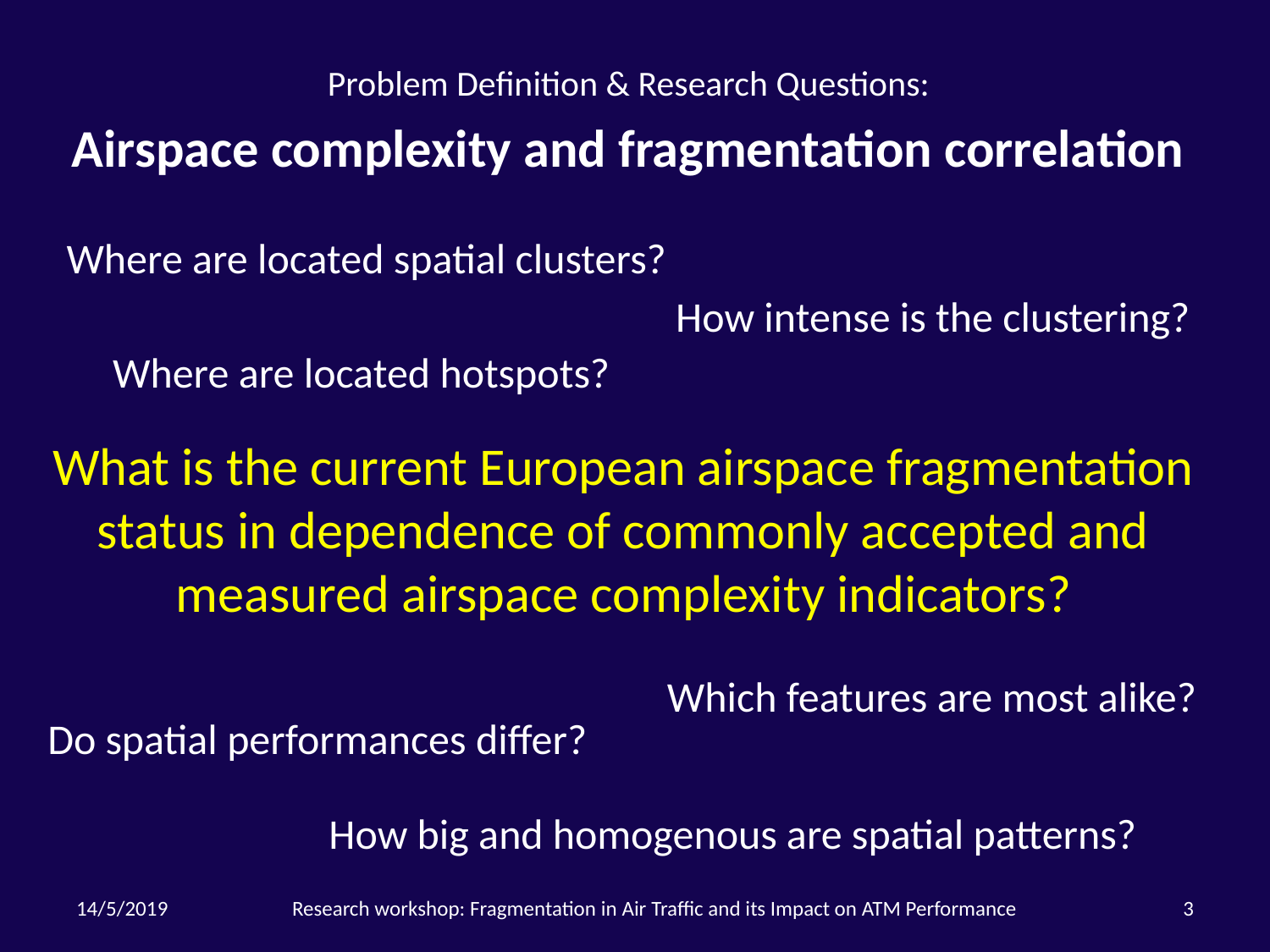

Problem Definition & Research Questions:
Airspace complexity and fragmentation correlation
Where are located spatial clusters?
How intense is the clustering?
Where are located hotspots?
What is the current European airspace fragmentation status in dependence of commonly accepted and measured airspace complexity indicators?
Which features are most alike?
Do spatial performances differ?
How big and homogenous are spatial patterns?
14/5/2019
Research workshop: Fragmentation in Air Traffic and its Impact on ATM Performance
3